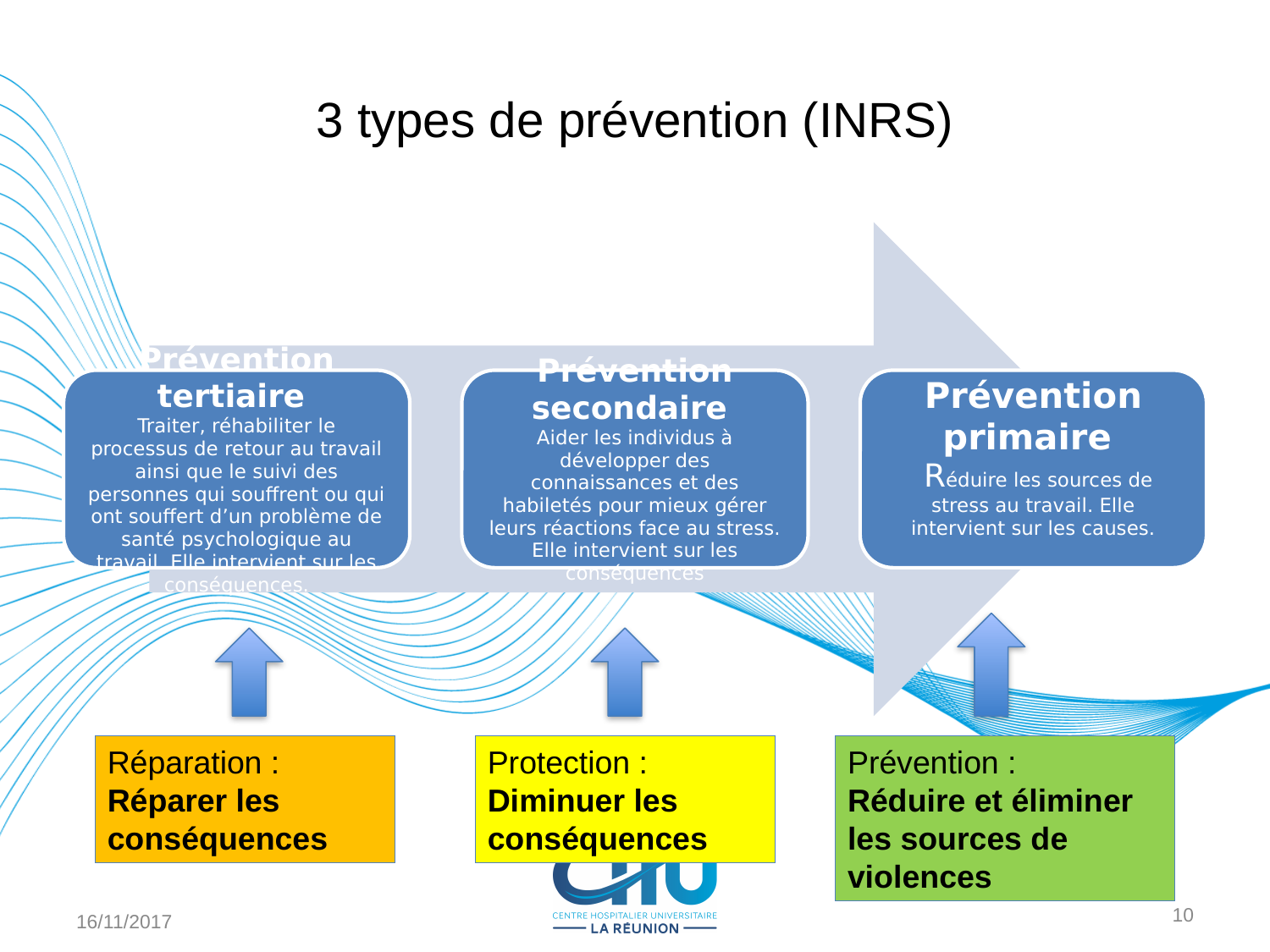

# 3 types de prévention (INRS)
Prévention tertiaire
Traiter, réhabiliter le processus de retour au travail ainsi que le suivi des personnes qui souffrent ou qui ont souffert d’un problème de santé psychologique au travail. Elle intervient sur les conséquences.
Prévention secondaire
Aider les individus à développer des connaissances et des habiletés pour mieux gérer leurs réactions face au stress. Elle intervient sur les conséquences
Prévention primaire
 Réduire les sources de stress au travail. Elle intervient sur les causes.

Réparation :
Réparer les conséquences
Protection :
Diminuer les conséquences
Prévention :
Réduire et éliminer les sources de violences
16/11/2017
10